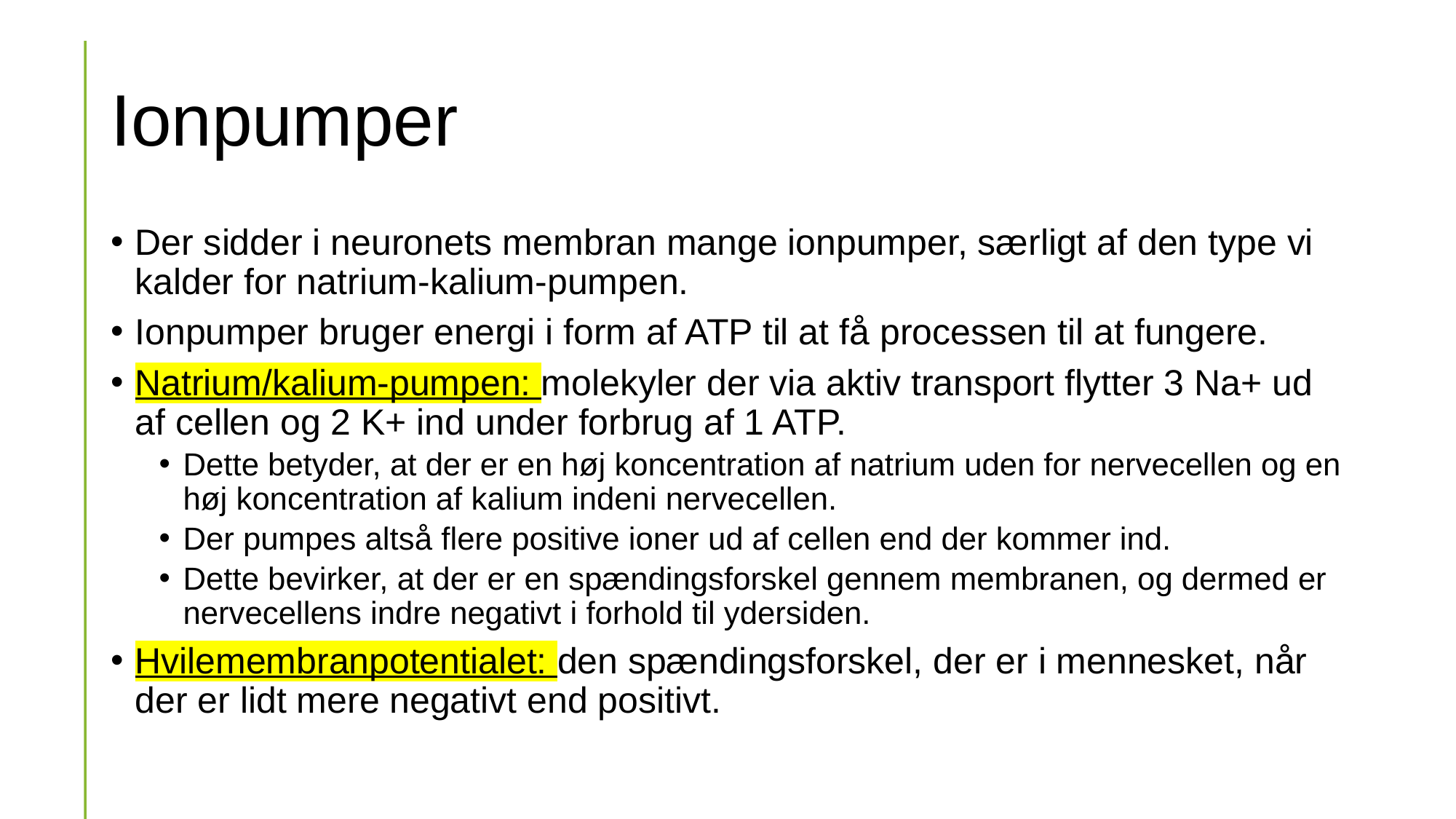

# Ionpumper
Der sidder i neuronets membran mange ionpumper, særligt af den type vi kalder for natrium-kalium-pumpen.
Ionpumper bruger energi i form af ATP til at få processen til at fungere.
Natrium/kalium-pumpen: molekyler der via aktiv transport flytter 3 Na+ ud af cellen og 2 K+ ind under forbrug af 1 ATP.
Dette betyder, at der er en høj koncentration af natrium uden for nervecellen og en høj koncentration af kalium indeni nervecellen.
Der pumpes altså flere positive ioner ud af cellen end der kommer ind.
Dette bevirker, at der er en spændingsforskel gennem membranen, og dermed er nervecellens indre negativt i forhold til ydersiden.
Hvilemembranpotentialet: den spændingsforskel, der er i mennesket, når der er lidt mere negativt end positivt.